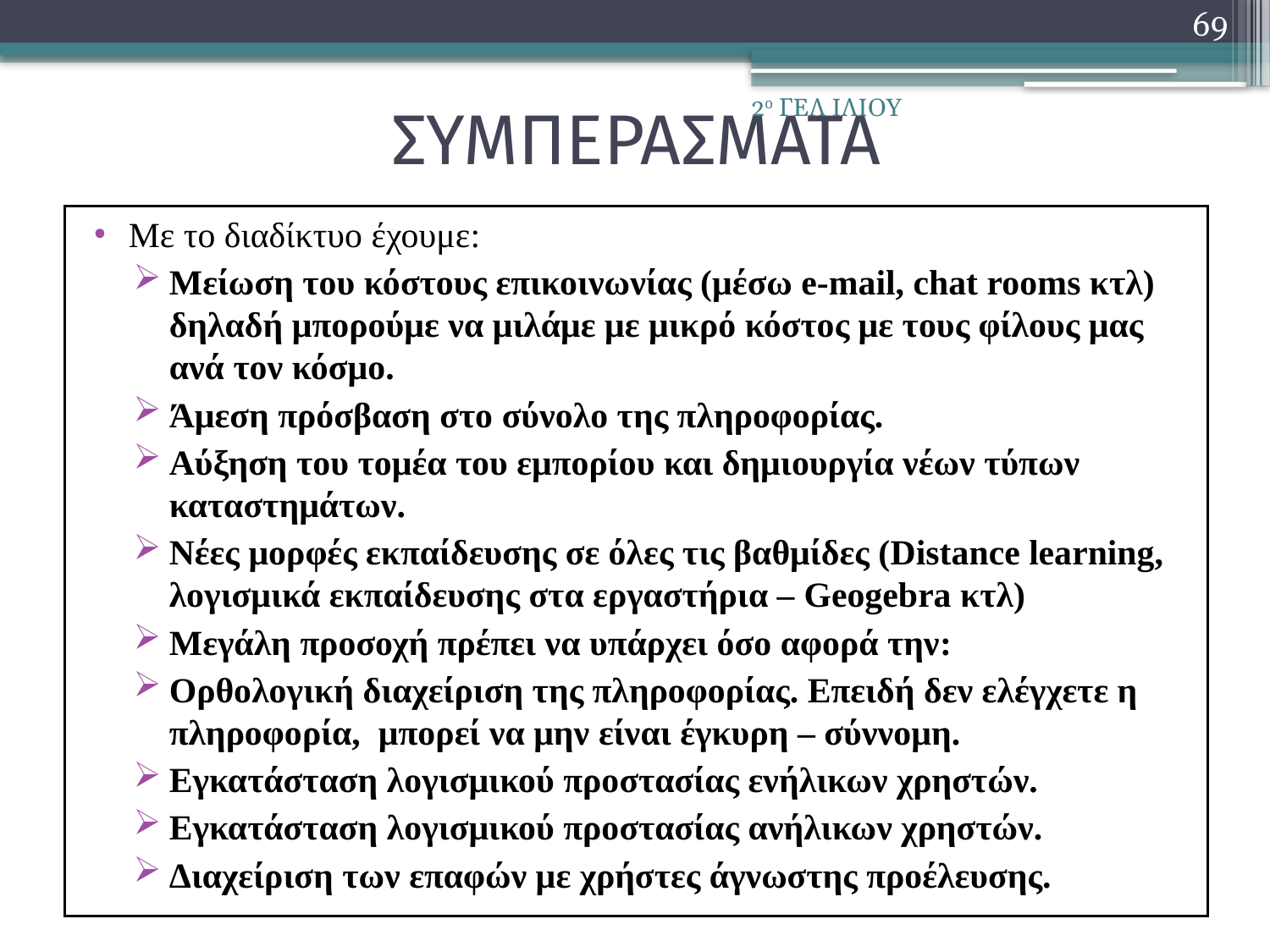

69
# ΣΥΜΠΕΡΑΣΜΑΤΑ
2ο ΓΕΛ ΙΛΙΟΥ
Με το διαδίκτυο έχουμε:
Μείωση του κόστους επικοινωνίας (μέσω e-mail, chat rooms κτλ)  δηλαδή μπορούμε να μιλάμε με μικρό κόστος με τους φίλους μας ανά τον κόσμο.
Άμεση πρόσβαση στο σύνολο της πληροφορίας.
Αύξηση του τομέα του εμπορίου και δημιουργία νέων τύπων καταστημάτων.
Νέες μορφές εκπαίδευσης σε όλες τις βαθμίδες (Distance learning, λογισμικά εκπαίδευσης στα εργαστήρια – Geogebra κτλ)
Μεγάλη προσοχή πρέπει να υπάρχει όσο αφορά την:
Ορθολογική διαχείριση της πληροφορίας. Επειδή δεν ελέγχετε η πληροφορία,  μπορεί να μην είναι έγκυρη – σύννομη.
Εγκατάσταση λογισμικού προστασίας ενήλικων χρηστών.
Εγκατάσταση λογισμικού προστασίας ανήλικων χρηστών.
Διαχείριση των επαφών με χρήστες άγνωστης προέλευσης.